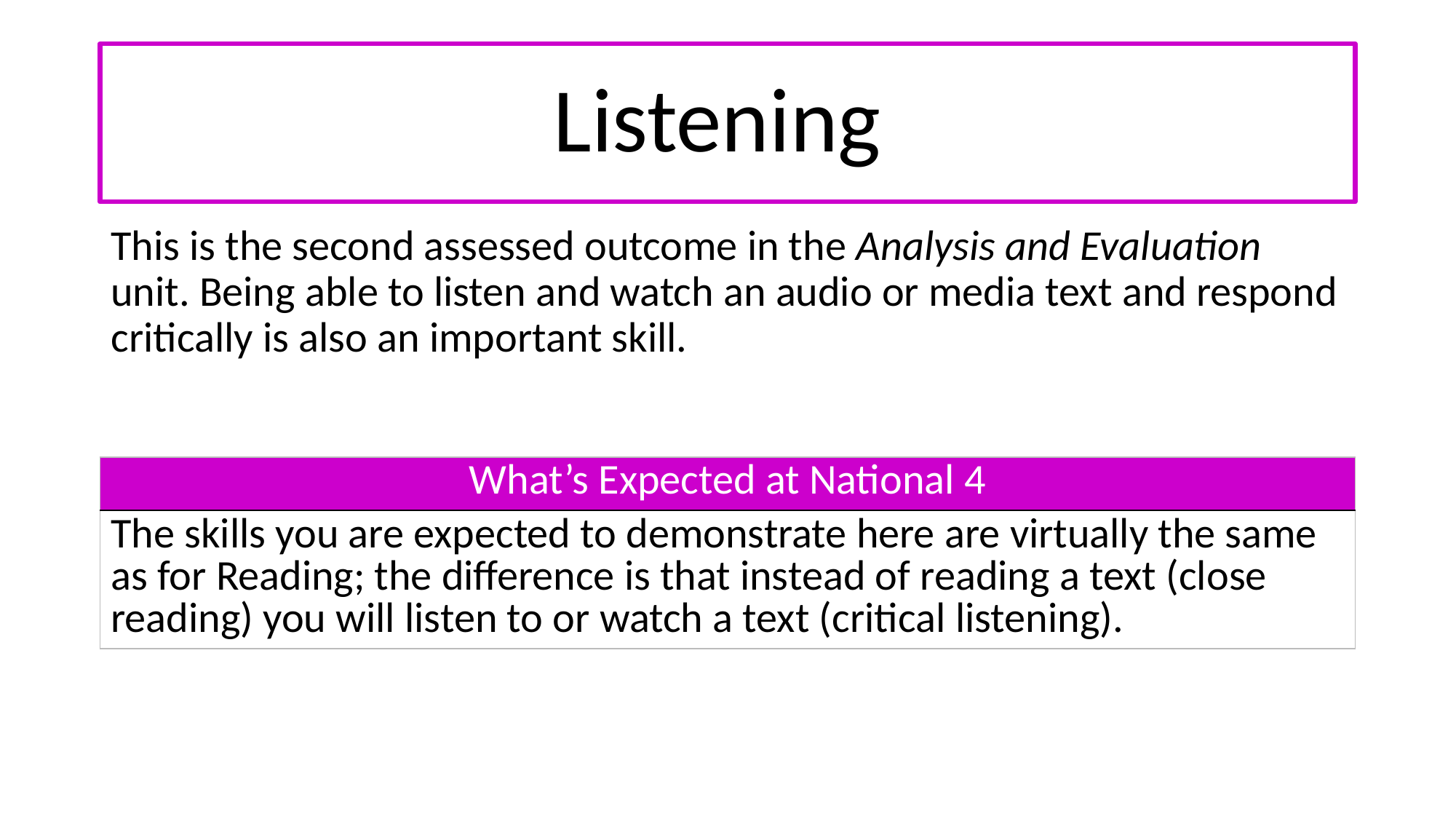

# Listening
This is the second assessed outcome in the Analysis and Evaluation unit. Being able to listen and watch an audio or media text and respond critically is also an important skill.

| What’s Expected at National 4 |
| --- |
| The skills you are expected to demonstrate here are virtually the same as for Reading; the difference is that instead of reading a text (close reading) you will listen to or watch a text (critical listening). |